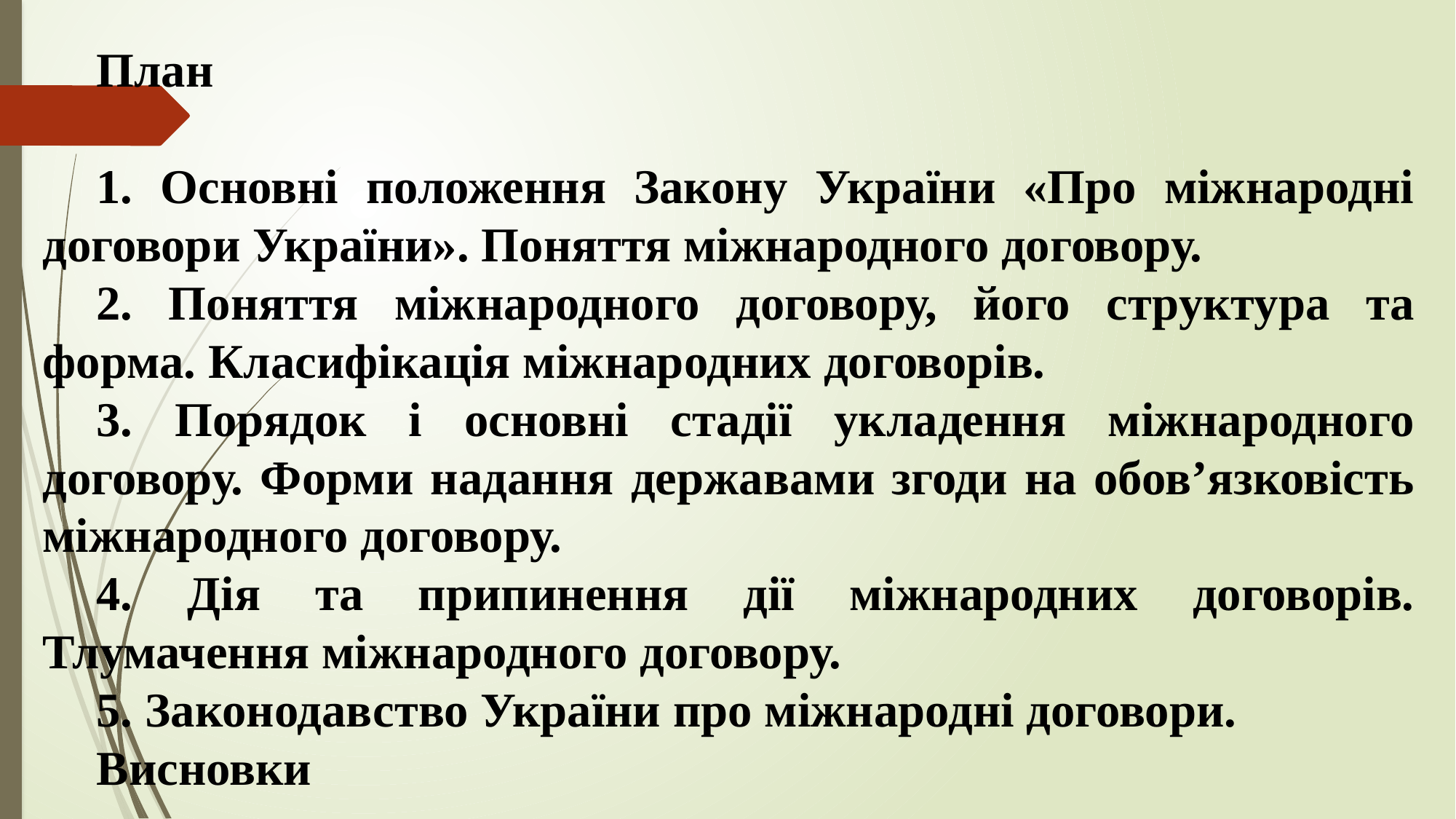

План

1. Основні положення Закону України «Про міжнародні договори України». Поняття міжнародного договору.
2. Поняття міжнародного договору, його структура та форма. Класифікація міжнародних договорів.
3. Порядок і основні стадії укладення міжнародного договору. Форми надання державами згоди на обов’язковість міжнародного договору.
4. Дія та припинення дії міжнародних договорів. Тлумачення міжнародного договору.
5. Законодавство України про міжнародні договори.
Висновки